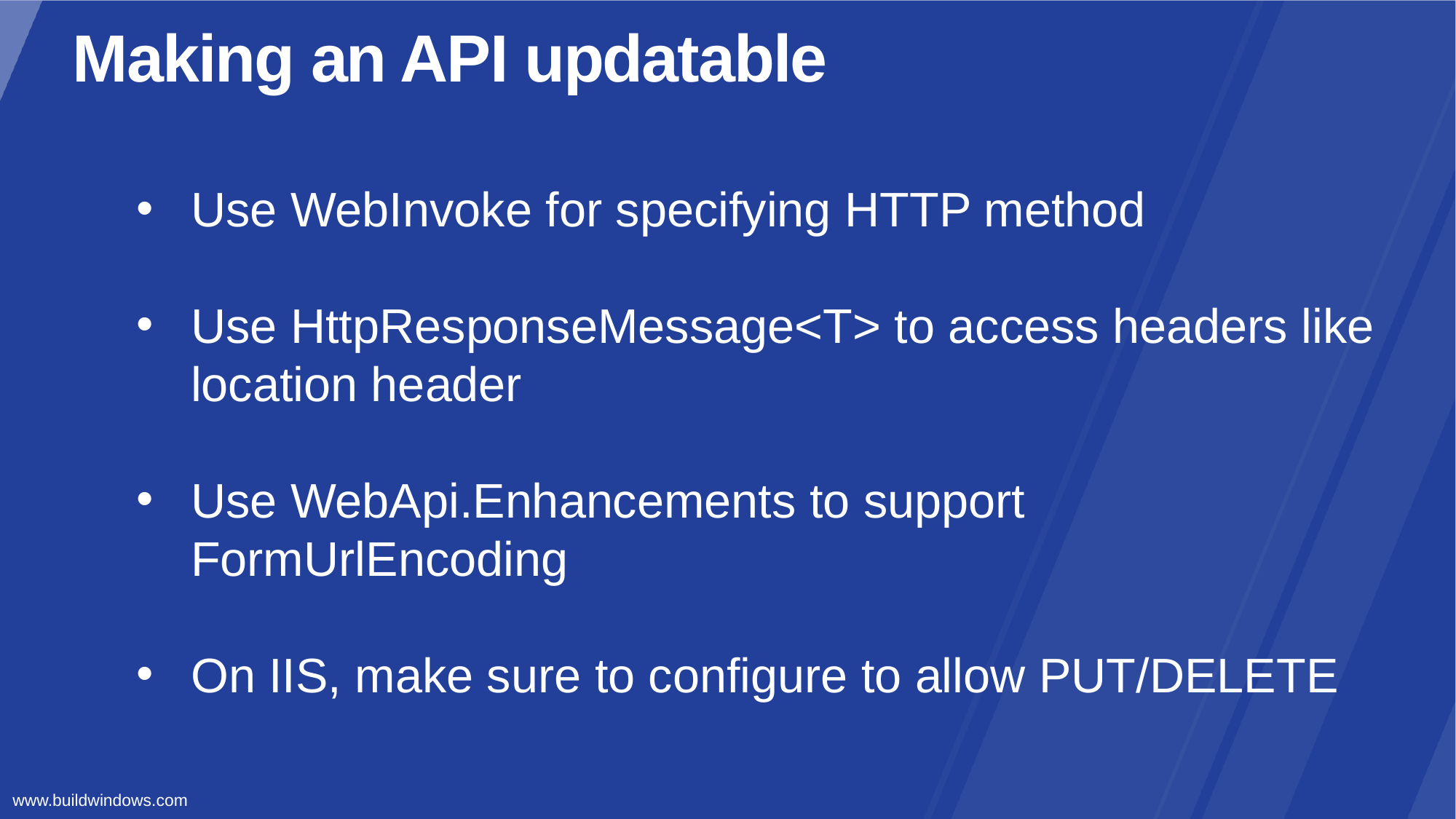

Making an API updatable
Use WebInvoke for specifying HTTP method

Use HttpResponseMessage<T> to access headers like location header

Use WebApi.Enhancements to support FormUrlEncoding

On IIS, make sure to configure to allow PUT/DELETE